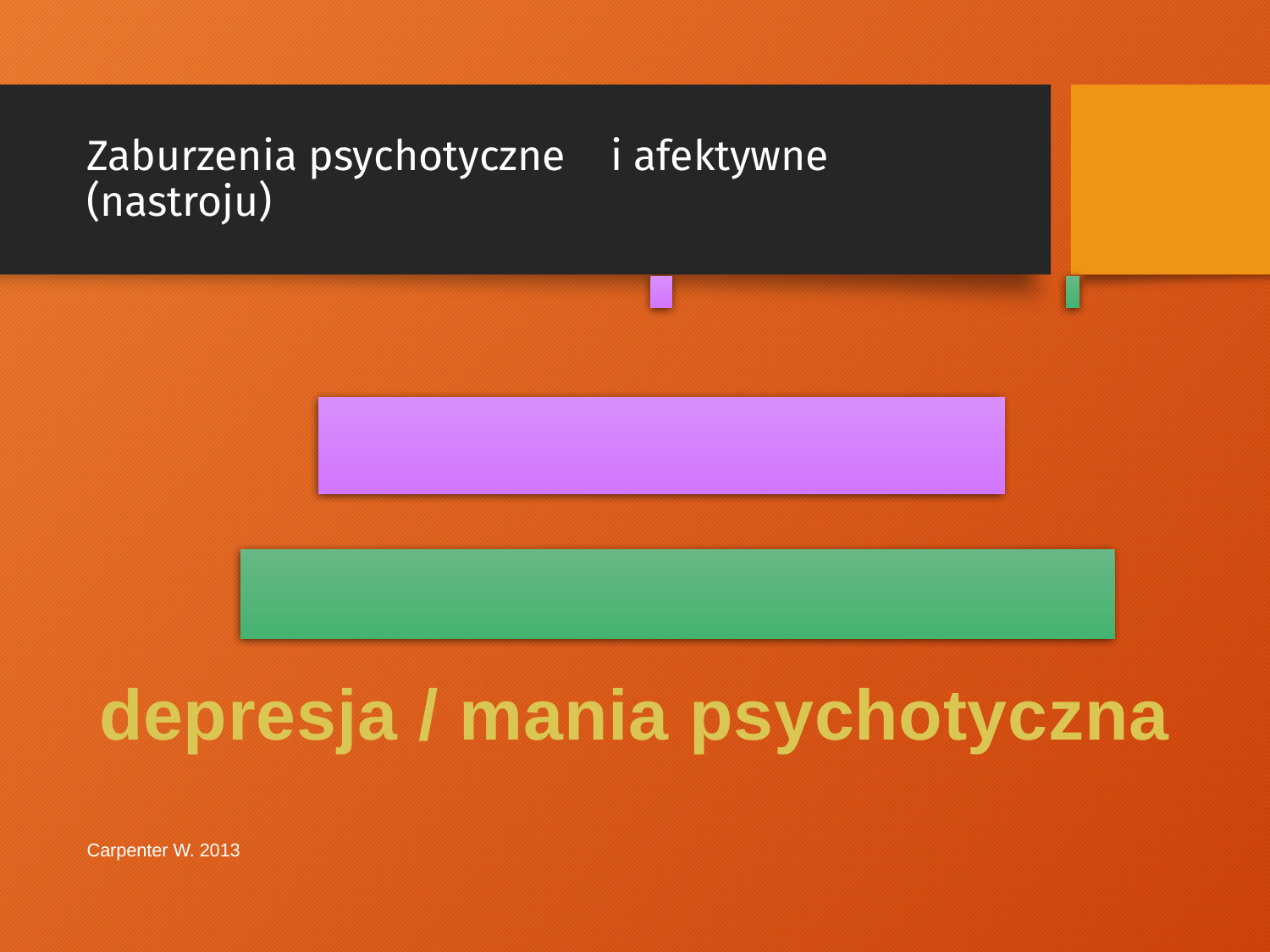

# Zaburzenia psychotyczne    i afektywne (nastroju)

depresja / mania psychotyczna
Carpenter W. 2013